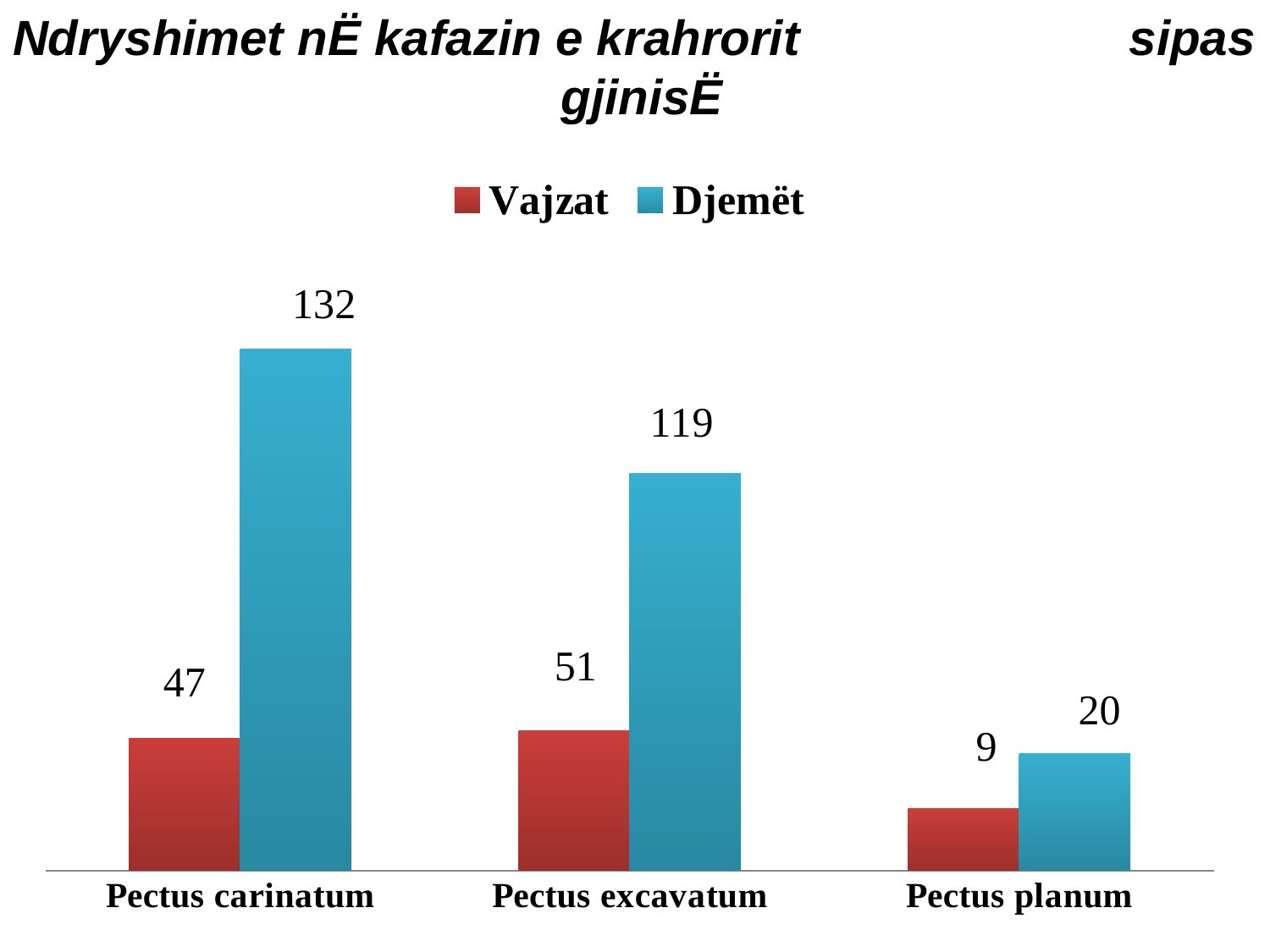

Ndryshimet nË kafazin e krahrorit                        sipas  gjinisË

### Chart

| Category | Vajzat | Djemët |
|---|---|---|
| Pectus carinatum | 17.0 | 67.0 |
| Pectus excavatum | 18.0 | 51.0 |
| Pectus planum | 8.0 | 15.0 |